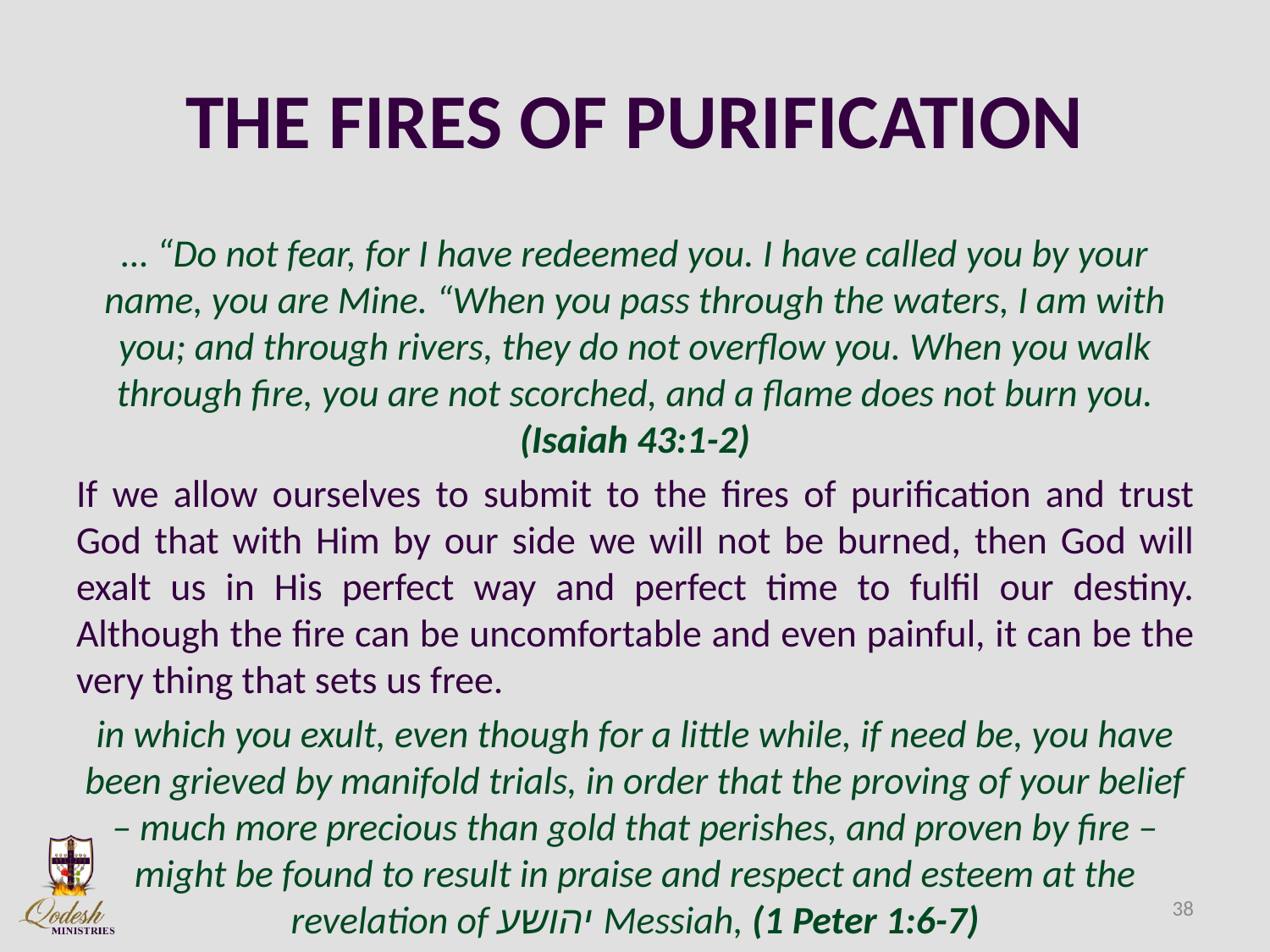

# THE FIRES OF PURIFICATION
… “Do not fear, for I have redeemed you. I have called you by your name, you are Mine. “When you pass through the waters, I am with you; and through rivers, they do not overflow you. When you walk through fire, you are not scorched, and a flame does not burn you. (Isaiah 43:1-2)
If we allow ourselves to submit to the fires of purification and trust God that with Him by our side we will not be burned, then God will exalt us in His perfect way and perfect time to fulfil our destiny. Although the fire can be uncomfortable and even painful, it can be the very thing that sets us free.
in which you exult, even though for a little while, if need be, you have been grieved by manifold trials, in order that the proving of your belief – much more precious than gold that perishes, and proven by fire – might be found to result in praise and respect and esteem at the revelation of יהושע Messiah, (1 Peter 1:6-7)
38